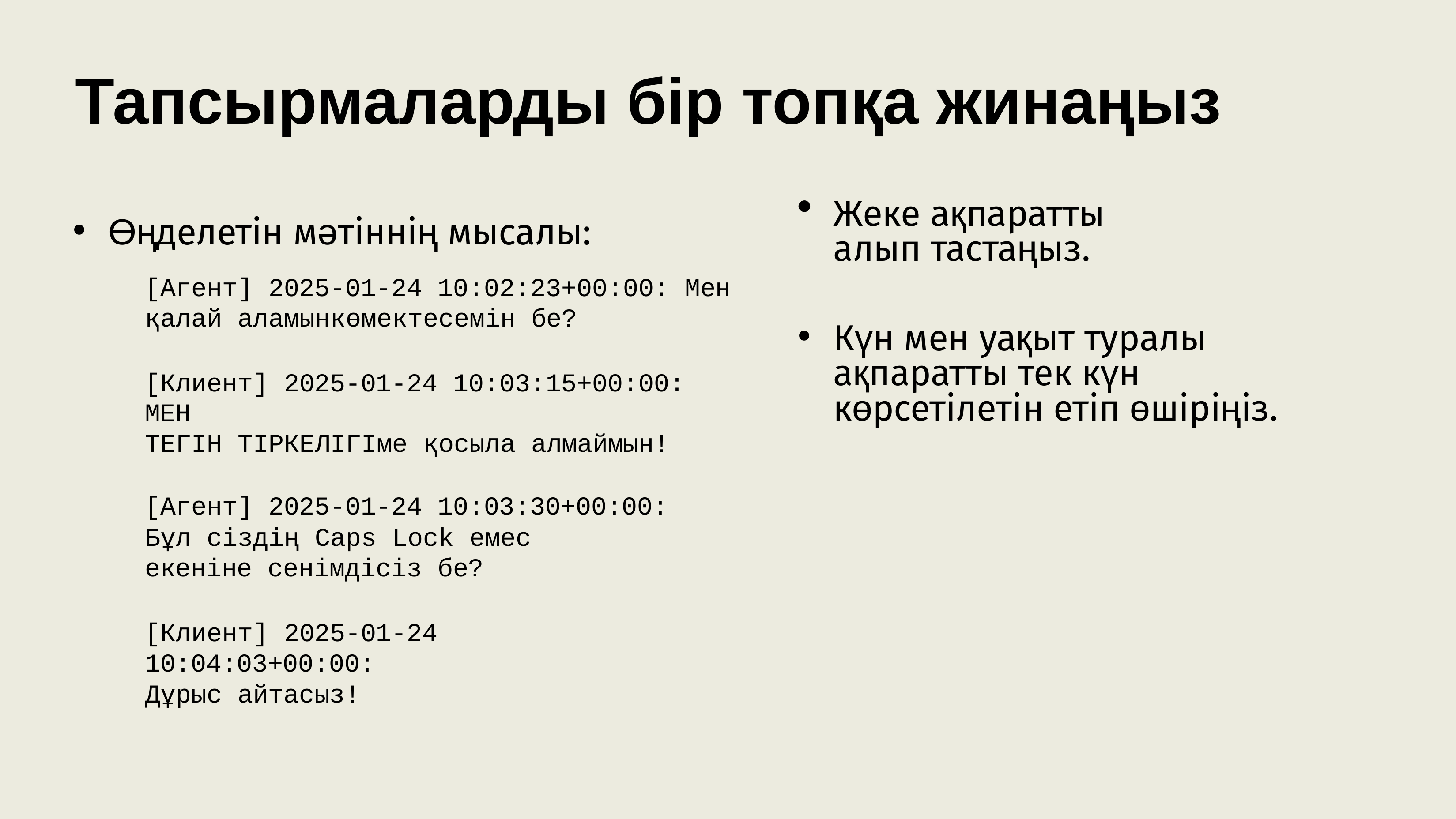

# Тапсырмаларды бір топқа жинаңыз
Жеке ақпаратты алып тастаңыз.

Күн мен уақыт туралы ақпаратты тек күн көрсетілетін етіп өшіріңіз.
Өңделетін мәтіннің мысалы:
[Агент] 2025-01-24 10:02:23+00:00: Мен
қалай аламынкөмектесемін бе?

[Клиент] 2025-01-24 10:03:15+00:00: МЕН
ТЕГІН ТІРКЕЛІГІме қосыла алмаймын!

[Агент] 2025-01-24 10:03:30+00:00:
Бұл сіздің Caps Lock емес екеніне сенімдісіз бе?

[Клиент] 2025-01-24 10:04:03+00:00:
Дұрыс айтасыз!